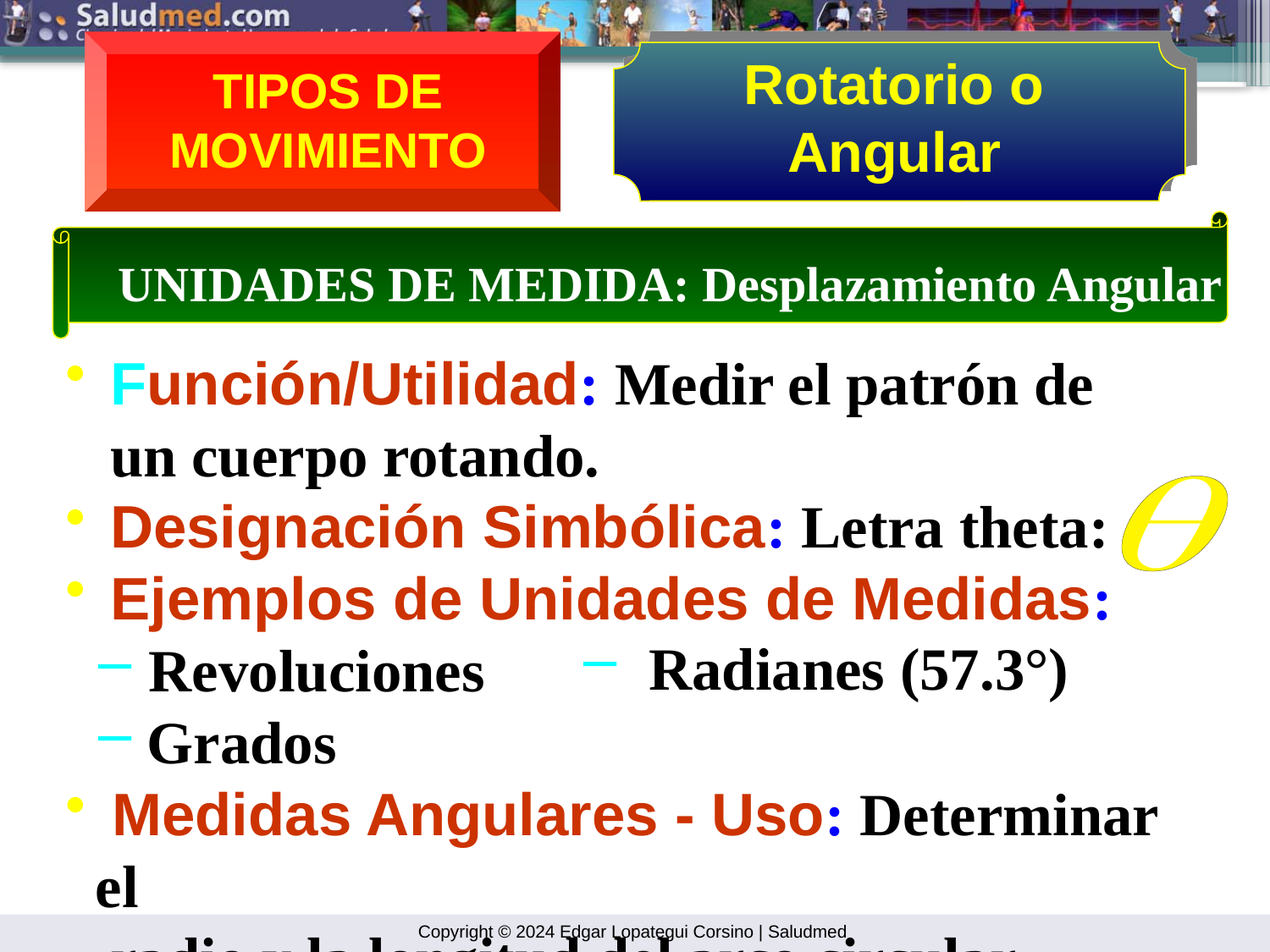

Rotatorio o Angular
TIPOS DE MOVIMIENTO

UNIDADES DE MEDIDA: Desplazamiento Angular
 Función/Utilidad: Medir el patrón de
   un cuerpo rotando.
 Designación Simbólica: Letra theta:
 Ejemplos de Unidades de Medidas:
 Revoluciones
 Grados
 Medidas Angulares - Uso: Determinar el
   radio y la longitud del arco circular.

  Radianes (57.3°)